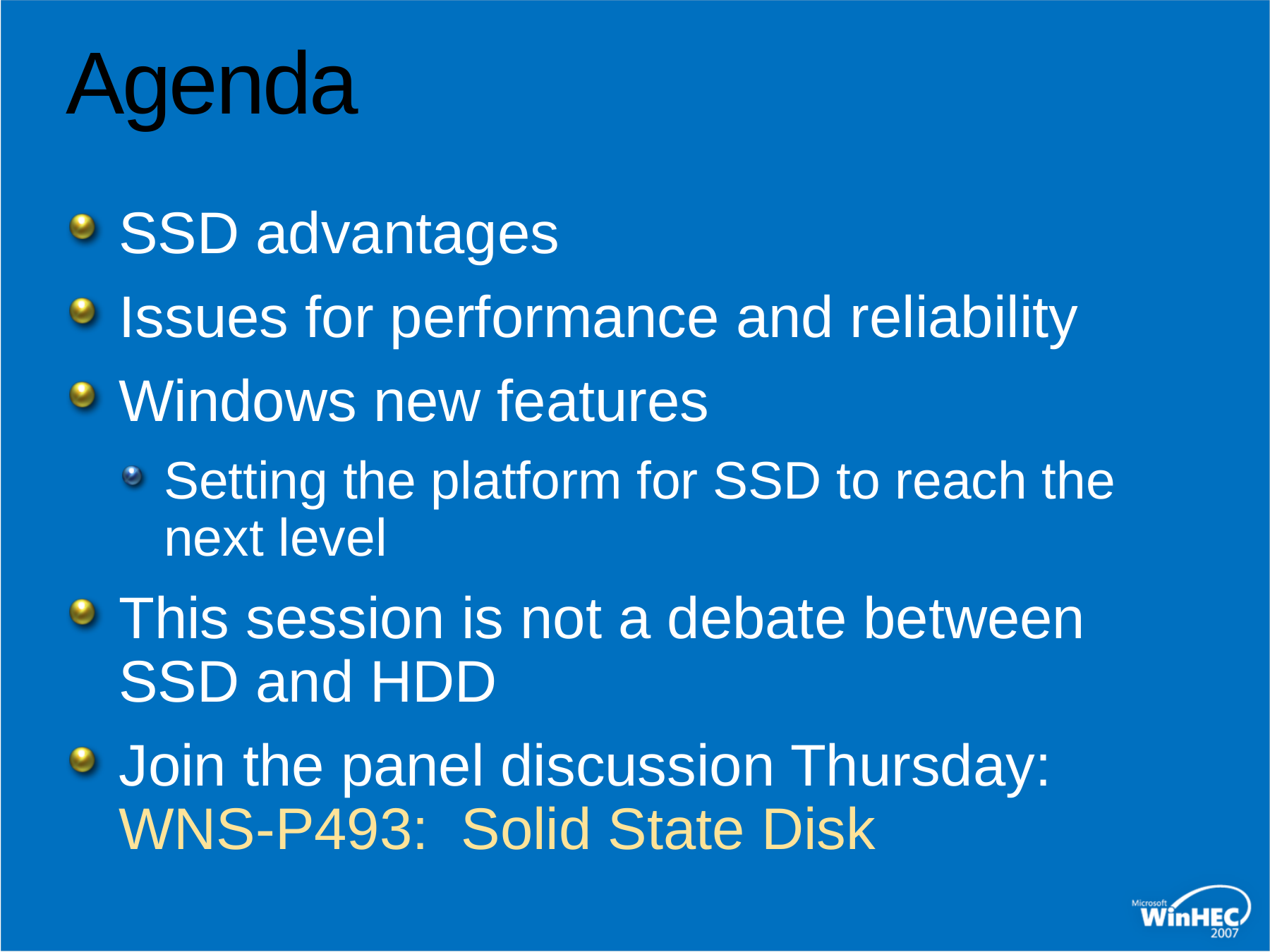

# Agenda
SSD advantages
Issues for performance and reliability
Windows new features
Setting the platform for SSD to reach the next level
This session is not a debate between SSD and HDD
Join the panel discussion Thursday:
WNS-P493:  Solid State Disk